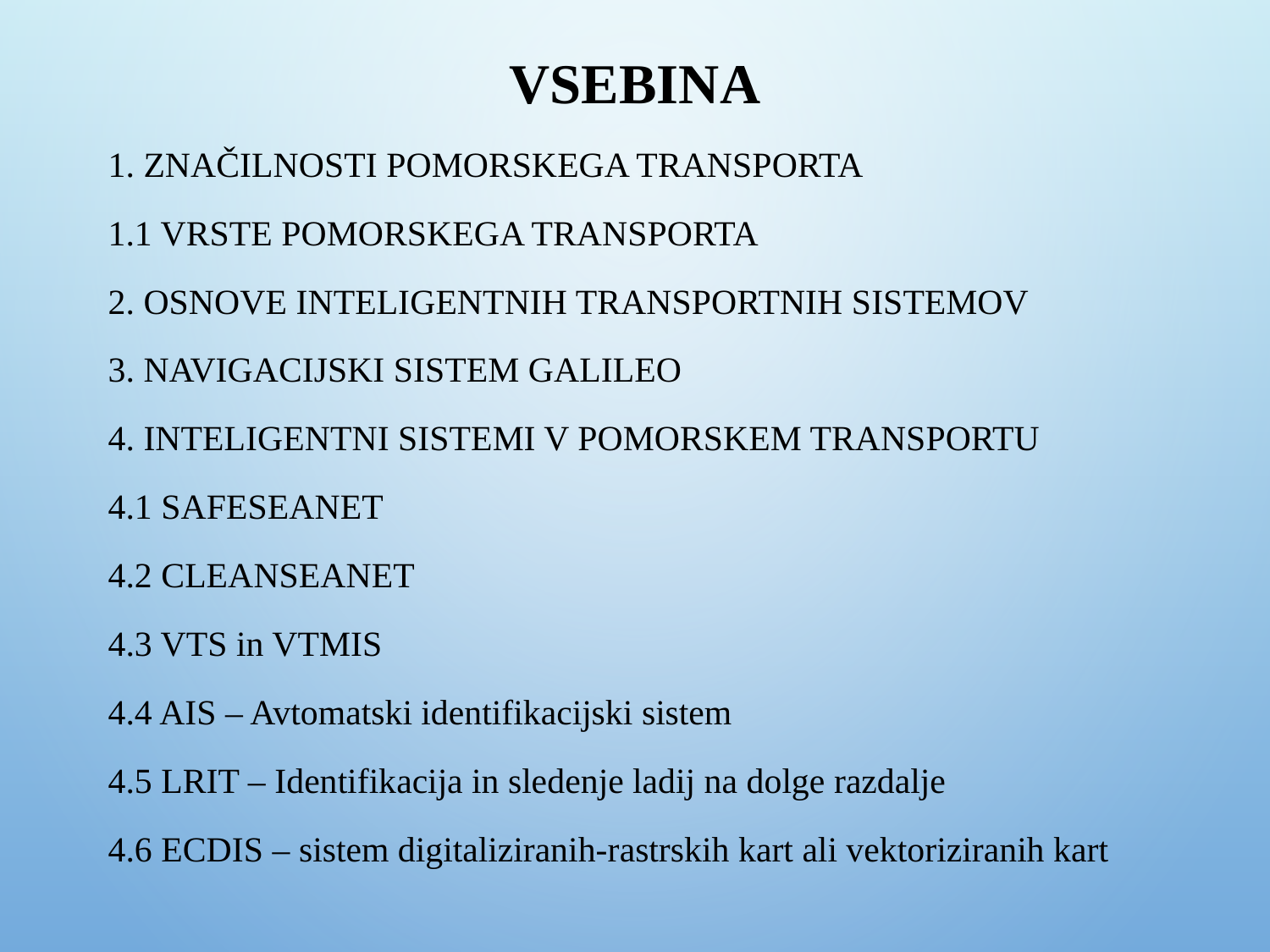

# VSEBINA
1. ZNAČILNOSTI POMORSKEGA TRANSPORTA
1.1 VRSTE POMORSKEGA TRANSPORTA
2. OSNOVE INTELIGENTNIH TRANSPORTNIH SISTEMOV
3. NAVIGACIJSKI SISTEM GALILEO
4. INTELIGENTNI SISTEMI V POMORSKEM TRANSPORTU
4.1 SAFESEANET
4.2 CLEANSEANET
4.3 VTS in VTMIS
4.4 AIS – Avtomatski identifikacijski sistem
4.5 LRIT – Identifikacija in sledenje ladij na dolge razdalje
4.6 ECDIS – sistem digitaliziranih-rastrskih kart ali vektoriziranih kart